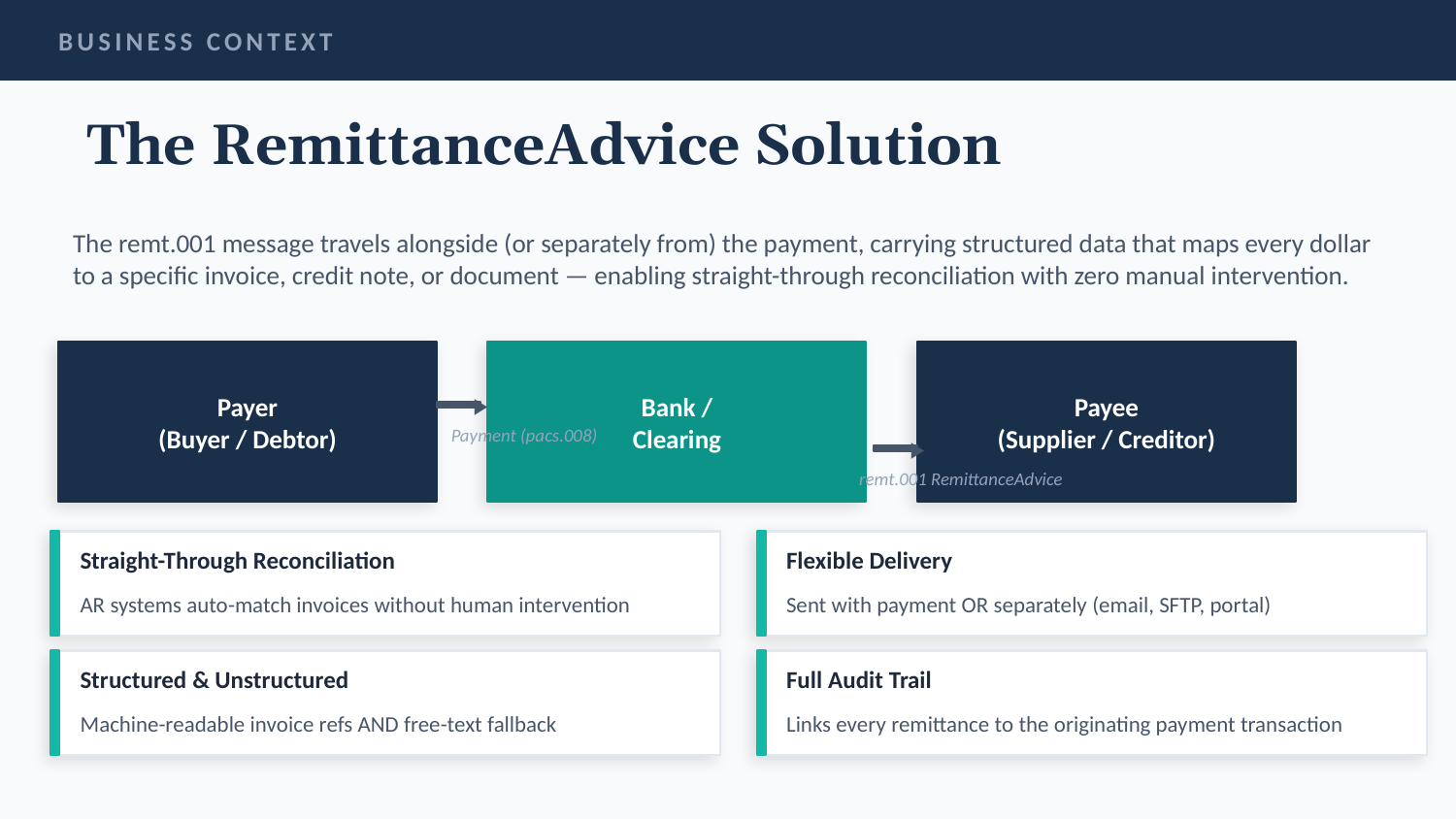

BUSINESS CONTEXT
The RemittanceAdvice Solution
The remt.001 message travels alongside (or separately from) the payment, carrying structured data that maps every dollar to a specific invoice, credit note, or document — enabling straight-through reconciliation with zero manual intervention.

Payer
(Buyer / Debtor)

Bank /
Clearing

Payee
(Supplier / Creditor)
▶

Payment (pacs.008)
▶

remt.001 RemittanceAdvice

Straight-Through Reconciliation
Flexible Delivery
AR systems auto-match invoices without human intervention
Sent with payment OR separately (email, SFTP, portal)

Structured & Unstructured
Full Audit Trail
Machine-readable invoice refs AND free-text fallback
Links every remittance to the originating payment transaction